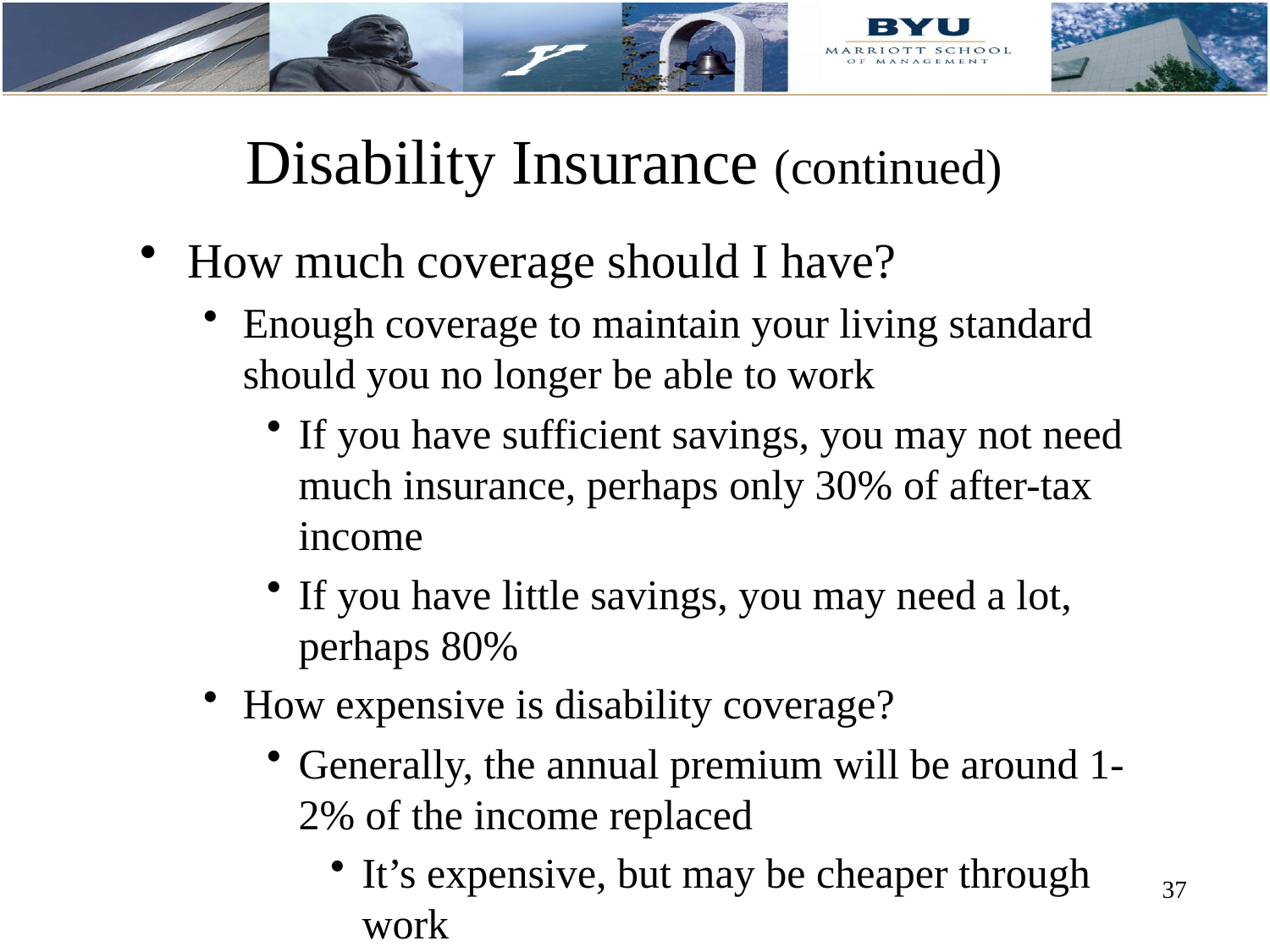

# Disability Insurance (continued)
How much coverage should I have?
Enough coverage to maintain your living standard should you no longer be able to work
If you have sufficient savings, you may not need much insurance, perhaps only 30% of after-tax income
If you have little savings, you may need a lot, perhaps 80%
How expensive is disability coverage?
Generally, the annual premium will be around 1-2% of the income replaced
It’s expensive, but may be cheaper through work